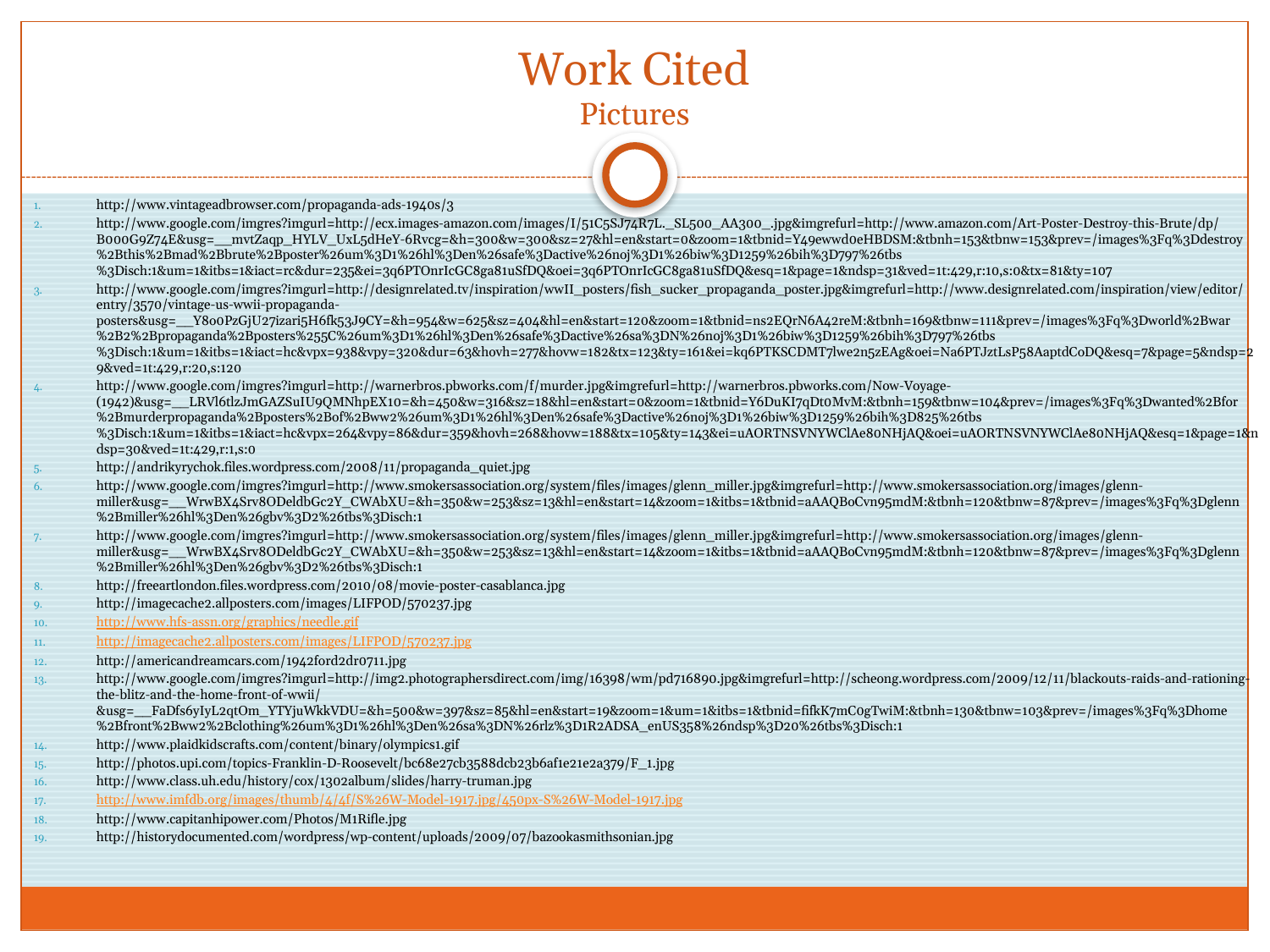

# Work Cited Pictures
http://www.vintageadbrowser.com/propaganda-ads-1940s/3
http://www.google.com/imgres?imgurl=http://ecx.images-amazon.com/images/I/51C5SJ74R7L._SL500_AA300_.jpg&imgrefurl=http://www.amazon.com/Art-Poster-Destroy-this-Brute/dp/B000G9Z74E&usg=__mvtZaqp_HYLV_UxL5dHeY-6Rvcg=&h=300&w=300&sz=27&hl=en&start=0&zoom=1&tbnid=Y49ewwd0eHBDSM:&tbnh=153&tbnw=153&prev=/images%3Fq%3Ddestroy%2Bthis%2Bmad%2Bbrute%2Bposter%26um%3D1%26hl%3Den%26safe%3Dactive%26noj%3D1%26biw%3D1259%26bih%3D797%26tbs%3Disch:1&um=1&itbs=1&iact=rc&dur=235&ei=3q6PTOnrIcGC8ga81uSfDQ&oei=3q6PTOnrIcGC8ga81uSfDQ&esq=1&page=1&ndsp=31&ved=1t:429,r:10,s:0&tx=81&ty=107
http://www.google.com/imgres?imgurl=http://designrelated.tv/inspiration/wwII_posters/fish_sucker_propaganda_poster.jpg&imgrefurl=http://www.designrelated.com/inspiration/view/editor/entry/3570/vintage-us-wwii-propaganda-posters&usg=__Y8o0PzGjU27izari5H6fk53J9CY=&h=954&w=625&sz=404&hl=en&start=120&zoom=1&tbnid=ns2EQrN6A42reM:&tbnh=169&tbnw=111&prev=/images%3Fq%3Dworld%2Bwar%2B2%2Bpropaganda%2Bposters%255C%26um%3D1%26hl%3Den%26safe%3Dactive%26sa%3DN%26noj%3D1%26biw%3D1259%26bih%3D797%26tbs%3Disch:1&um=1&itbs=1&iact=hc&vpx=938&vpy=320&dur=63&hovh=277&hovw=182&tx=123&ty=161&ei=kq6PTKSCDMT7lwe2n5zEAg&oei=Na6PTJztLsP58AaptdCoDQ&esq=7&page=5&ndsp=29&ved=1t:429,r:20,s:120
http://www.google.com/imgres?imgurl=http://warnerbros.pbworks.com/f/murder.jpg&imgrefurl=http://warnerbros.pbworks.com/Now-Voyage-(1942)&usg=__LRVl6tlzJmGAZSuIU9QMNhpEX10=&h=450&w=316&sz=18&hl=en&start=0&zoom=1&tbnid=Y6DuKI7qDt0MvM:&tbnh=159&tbnw=104&prev=/images%3Fq%3Dwanted%2Bfor%2Bmurderpropaganda%2Bposters%2Bof%2Bww2%26um%3D1%26hl%3Den%26safe%3Dactive%26noj%3D1%26biw%3D1259%26bih%3D825%26tbs%3Disch:1&um=1&itbs=1&iact=hc&vpx=264&vpy=86&dur=359&hovh=268&hovw=188&tx=105&ty=143&ei=uAORTNSVNYWClAe80NHjAQ&oei=uAORTNSVNYWClAe80NHjAQ&esq=1&page=1&ndsp=30&ved=1t:429,r:1,s:0
http://andrikyrychok.files.wordpress.com/2008/11/propaganda_quiet.jpg
http://www.google.com/imgres?imgurl=http://www.smokersassociation.org/system/files/images/glenn_miller.jpg&imgrefurl=http://www.smokersassociation.org/images/glenn-miller&usg=__WrwBX4Srv8ODeldbGc2Y_CWAbXU=&h=350&w=253&sz=13&hl=en&start=14&zoom=1&itbs=1&tbnid=aAAQBoCvn95mdM:&tbnh=120&tbnw=87&prev=/images%3Fq%3Dglenn%2Bmiller%26hl%3Den%26gbv%3D2%26tbs%3Disch:1
http://www.google.com/imgres?imgurl=http://www.smokersassociation.org/system/files/images/glenn_miller.jpg&imgrefurl=http://www.smokersassociation.org/images/glenn-miller&usg=__WrwBX4Srv8ODeldbGc2Y_CWAbXU=&h=350&w=253&sz=13&hl=en&start=14&zoom=1&itbs=1&tbnid=aAAQBoCvn95mdM:&tbnh=120&tbnw=87&prev=/images%3Fq%3Dglenn%2Bmiller%26hl%3Den%26gbv%3D2%26tbs%3Disch:1
http://freeartlondon.files.wordpress.com/2010/08/movie-poster-casablanca.jpg
http://imagecache2.allposters.com/images/LIFPOD/570237.jpg
http://www.hfs-assn.org/graphics/needle.gif
http://imagecache2.allposters.com/images/LIFPOD/570237.jpg
http://americandreamcars.com/1942ford2dr0711.jpg
http://www.google.com/imgres?imgurl=http://img2.photographersdirect.com/img/16398/wm/pd716890.jpg&imgrefurl=http://scheong.wordpress.com/2009/12/11/blackouts-raids-and-rationing-the-blitz-and-the-home-front-of-wwii/&usg=__FaDfs6yIyL2qtOm_YTYjuWkkVDU=&h=500&w=397&sz=85&hl=en&start=19&zoom=1&um=1&itbs=1&tbnid=fifkK7mC0gTwiM:&tbnh=130&tbnw=103&prev=/images%3Fq%3Dhome%2Bfront%2Bww2%2Bclothing%26um%3D1%26hl%3Den%26sa%3DN%26rlz%3D1R2ADSA_enUS358%26ndsp%3D20%26tbs%3Disch:1
http://www.plaidkidscrafts.com/content/binary/olympics1.gif
http://photos.upi.com/topics-Franklin-D-Roosevelt/bc68e27cb3588dcb23b6af1e21e2a379/F_1.jpg
http://www.class.uh.edu/history/cox/1302album/slides/harry-truman.jpg
http://www.imfdb.org/images/thumb/4/4f/S%26W-Model-1917.jpg/450px-S%26W-Model-1917.jpg
http://www.capitanhipower.com/Photos/M1Rifle.jpg
http://historydocumented.com/wordpress/wp-content/uploads/2009/07/bazookasmithsonian.jpg